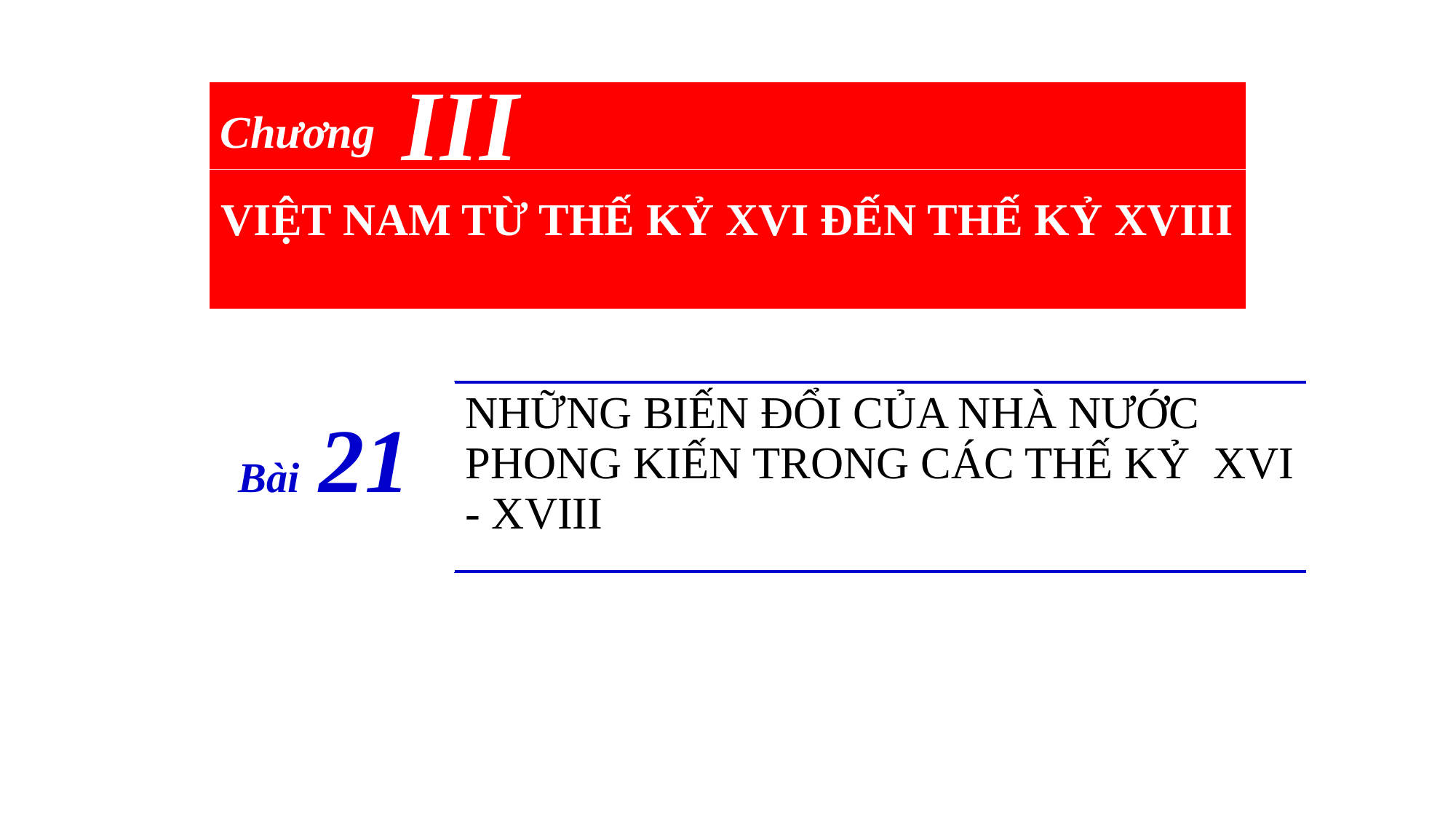

III
| Chương |
| --- |
| VIỆT NAM TỪ THẾ KỶ XVI ĐẾN THẾ KỶ XVIII |
| Bài 21 | NHỮNG BIẾN ĐỔI CỦA NHÀ NƯỚC PHONG KIẾN TRONG CÁC THẾ KỶ XVI - XVIII |
| --- | --- |